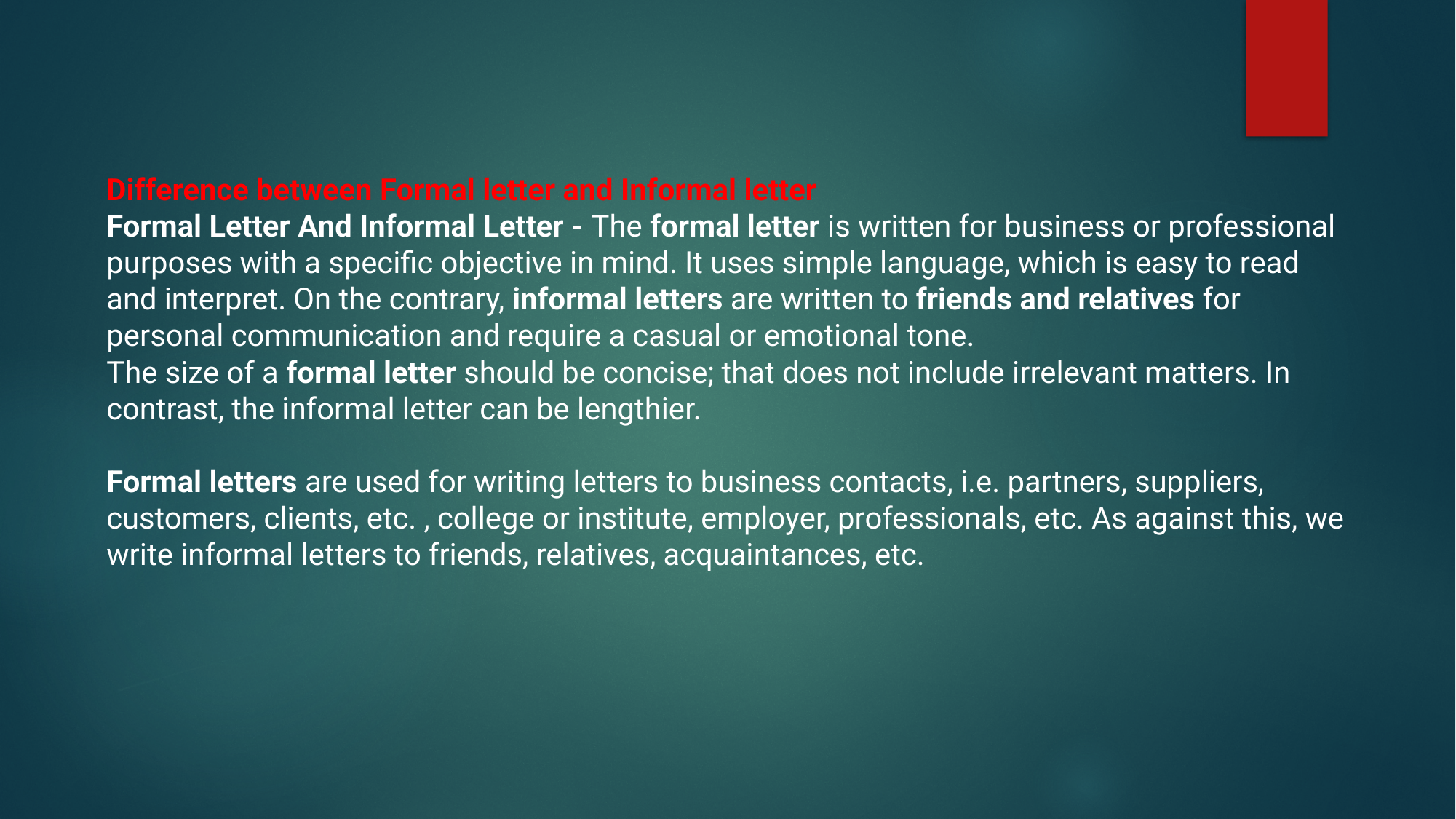

Difference between Formal letter and Informal letter
Formal Letter And Informal Letter - The formal letter is written for business or professional purposes with a specific objective in mind. It uses simple language, which is easy to read and interpret. On the contrary, informal letters are written to friends and relatives for personal communication and require a casual or emotional tone.
The size of a formal letter should be concise; that does not include irrelevant matters. In contrast, the informal letter can be lengthier.
Formal letters are used for writing letters to business contacts, i.e. partners, suppliers, customers, clients, etc. , college or institute, employer, professionals, etc. As against this, we write informal letters to friends, relatives, acquaintances, etc.